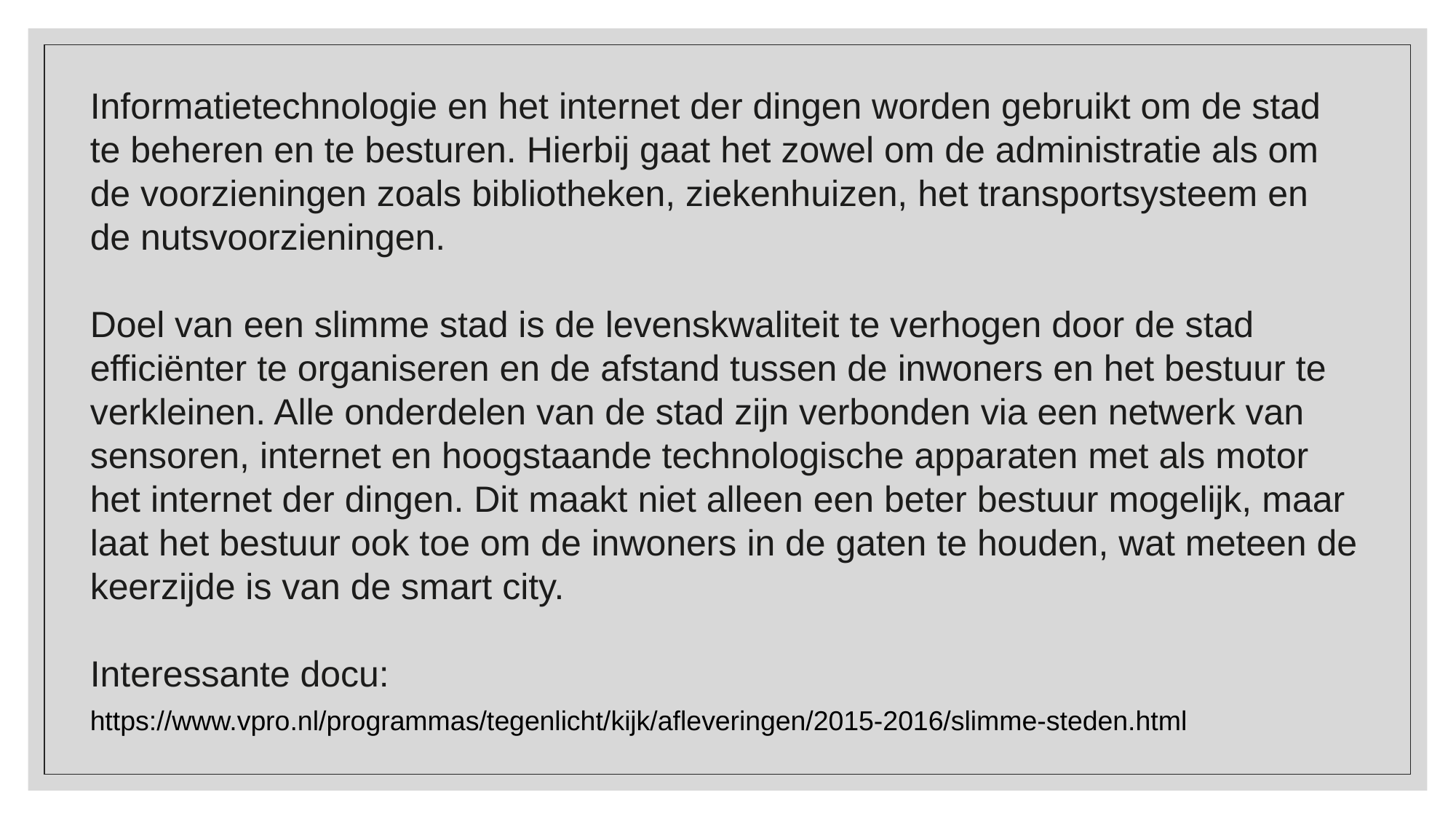

Informatietechnologie en het internet der dingen worden gebruikt om de stad te beheren en te besturen. Hierbij gaat het zowel om de administratie als om de voorzieningen zoals bibliotheken, ziekenhuizen, het transportsysteem en de nutsvoorzieningen.

Doel van een slimme stad is de levenskwaliteit te verhogen door de stad efficiënter te organiseren en de afstand tussen de inwoners en het bestuur te verkleinen. Alle onderdelen van de stad zijn verbonden via een netwerk van sensoren, internet en hoogstaande technologische apparaten met als motor het internet der dingen. Dit maakt niet alleen een beter bestuur mogelijk, maar laat het bestuur ook toe om de inwoners in de gaten te houden, wat meteen de keerzijde is van de smart city.

Interessante docu:
https://www.vpro.nl/programmas/tegenlicht/kijk/afleveringen/2015-2016/slimme-steden.html